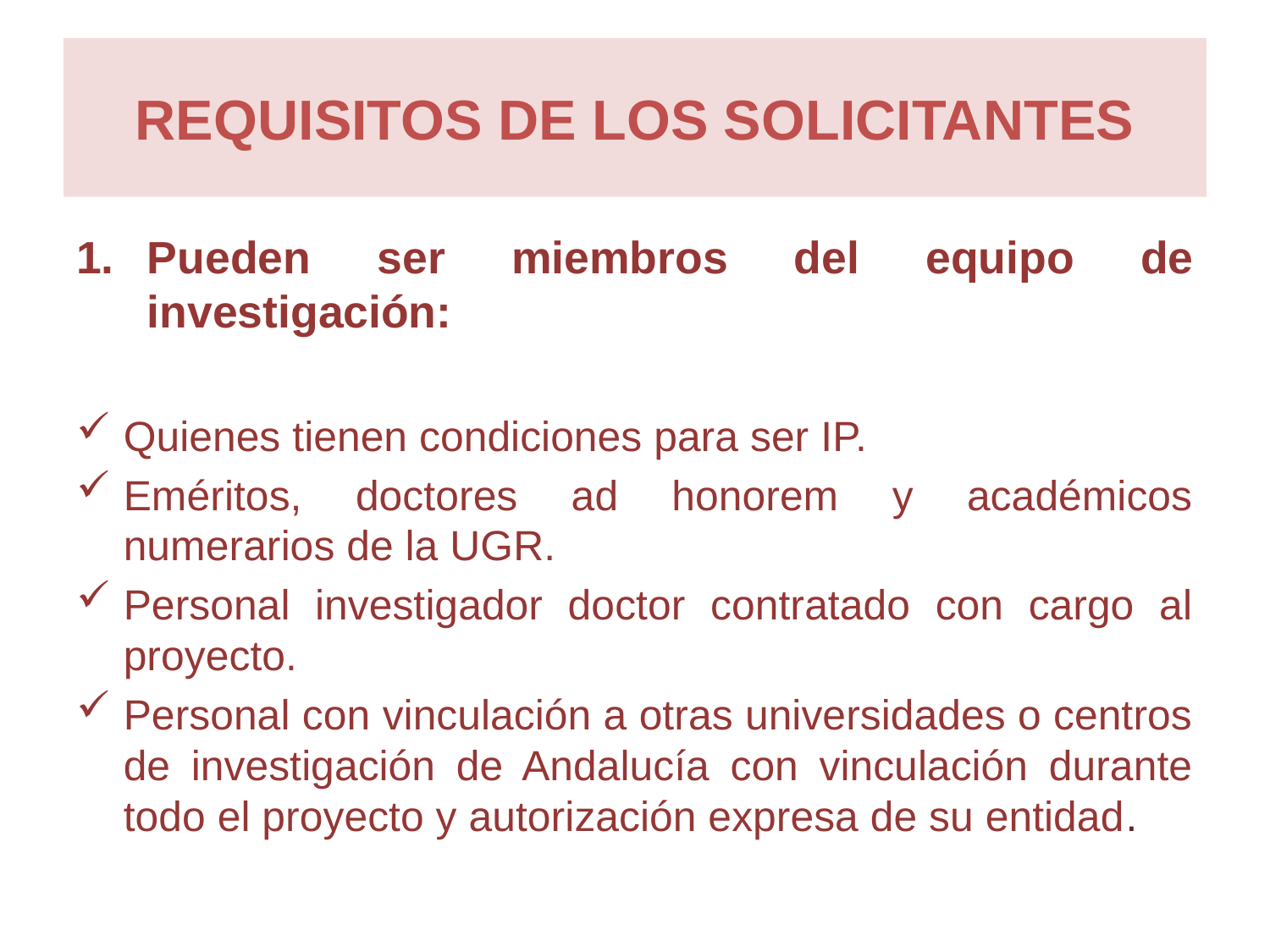

# REQUISITOS DE LOS SOLICITANTES
Pueden ser miembros del equipo de investigación:

Quienes tienen condiciones para ser IP.
Eméritos, doctores ad honorem y académicos numerarios de la UGR.
Personal investigador doctor contratado con cargo al proyecto.
Personal con vinculación a otras universidades o centros de investigación de Andalucía con vinculación durante todo el proyecto y autorización expresa de su entidad.